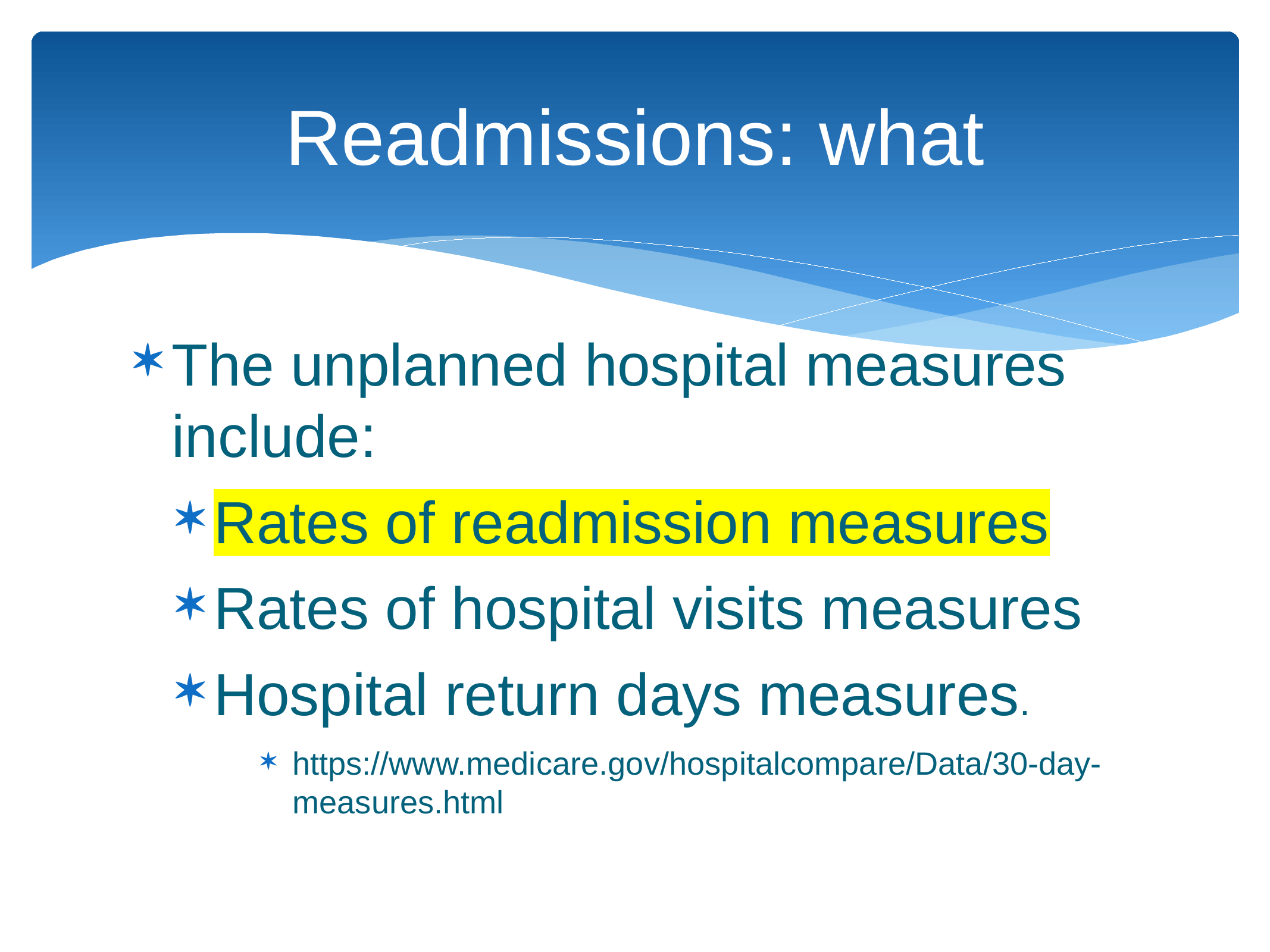

# Readmissions: what
The unplanned hospital measures include:
Rates of readmission measures
Rates of hospital visits measures
Hospital return days measures.
https://www.medicare.gov/hospitalcompare/Data/30-day-measures.html